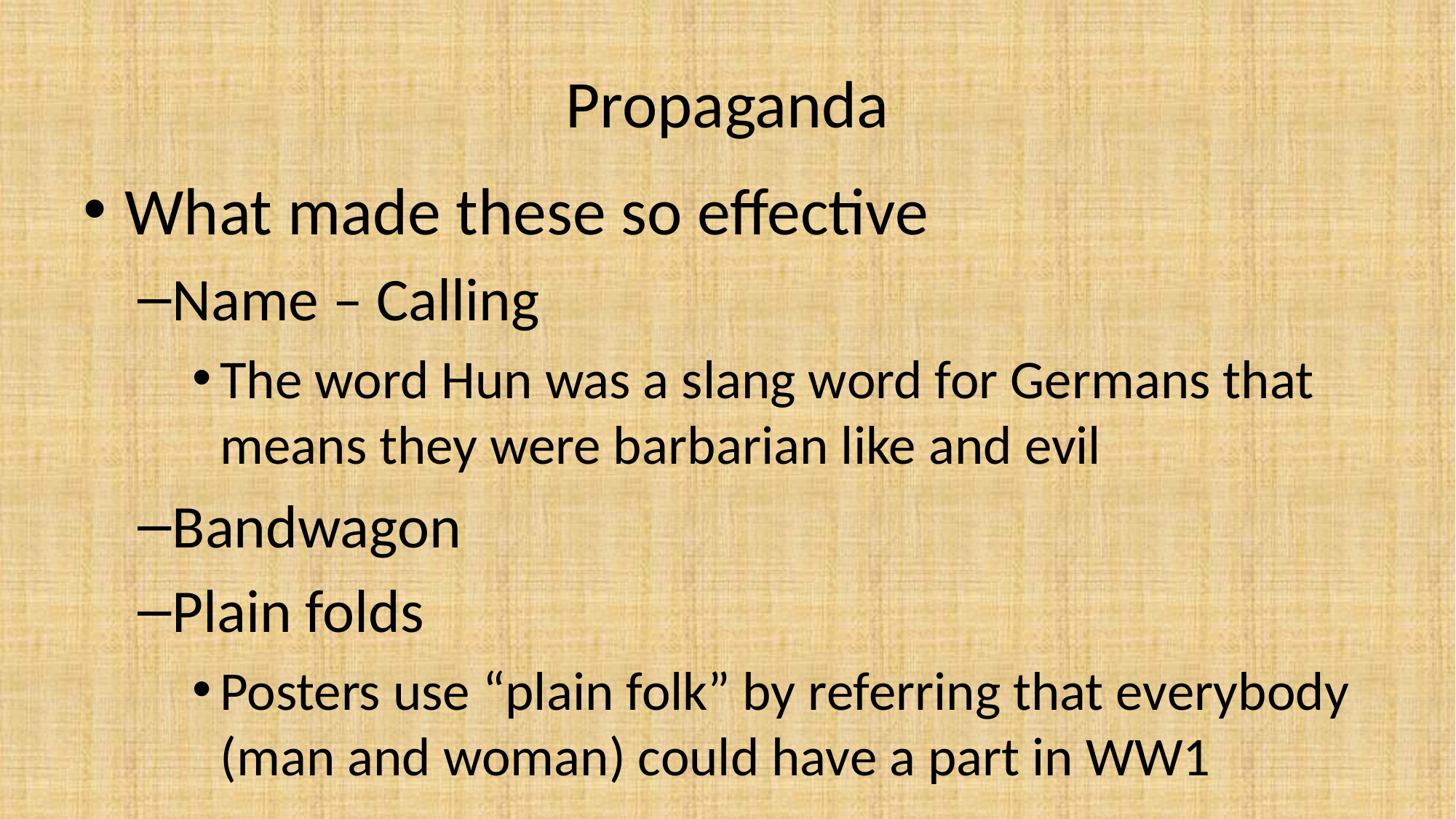

# Propaganda
What made these so effective
Name – Calling
The word Hun was a slang word for Germans that means they were barbarian like and evil
Bandwagon
Plain folds
Posters use “plain folk” by referring that everybody (man and woman) could have a part in WW1